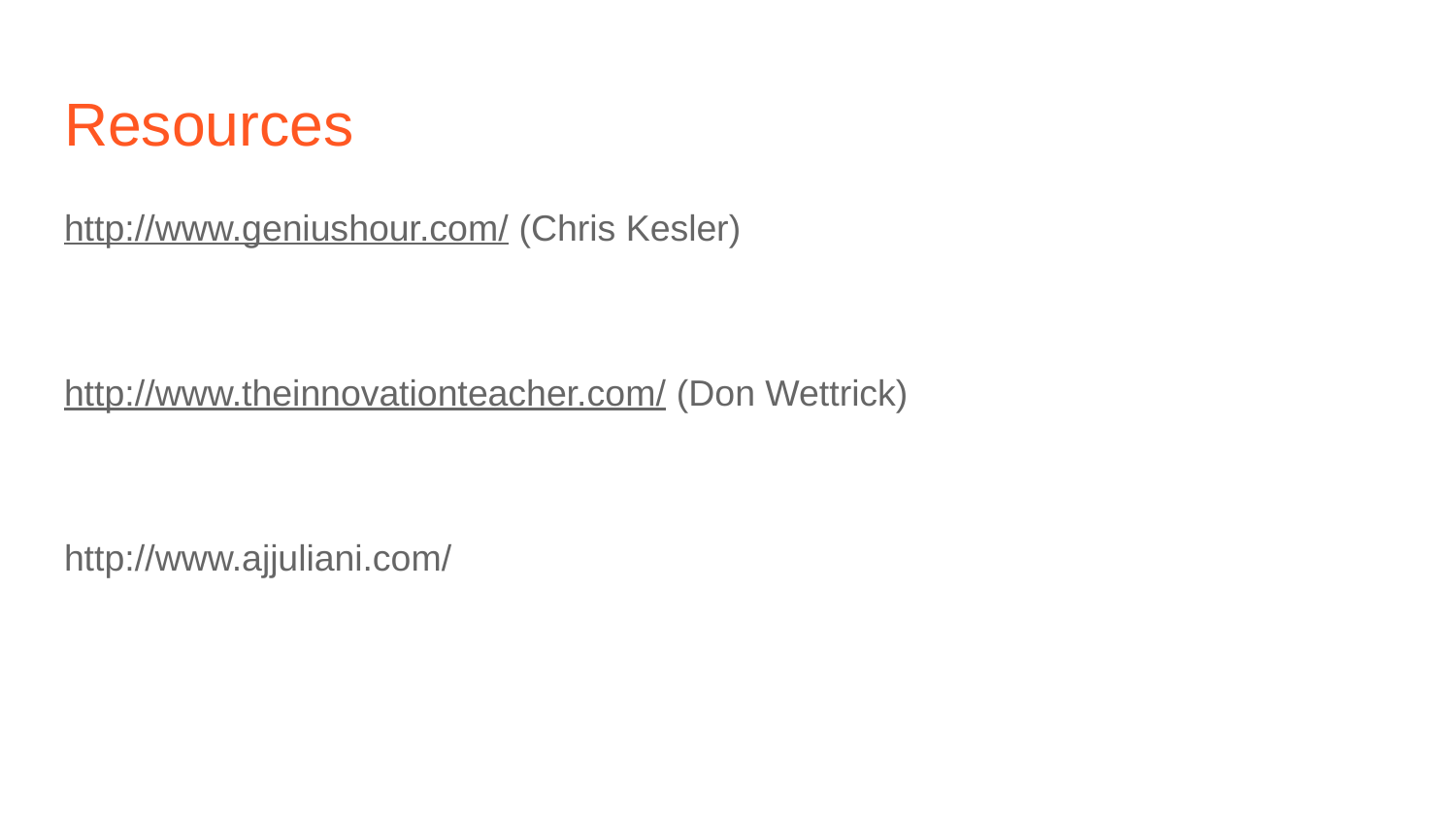

# Resources
http://www.geniushour.com/ (Chris Kesler)

http://www.theinnovationteacher.com/ (Don Wettrick)

http://www.ajjuliani.com/